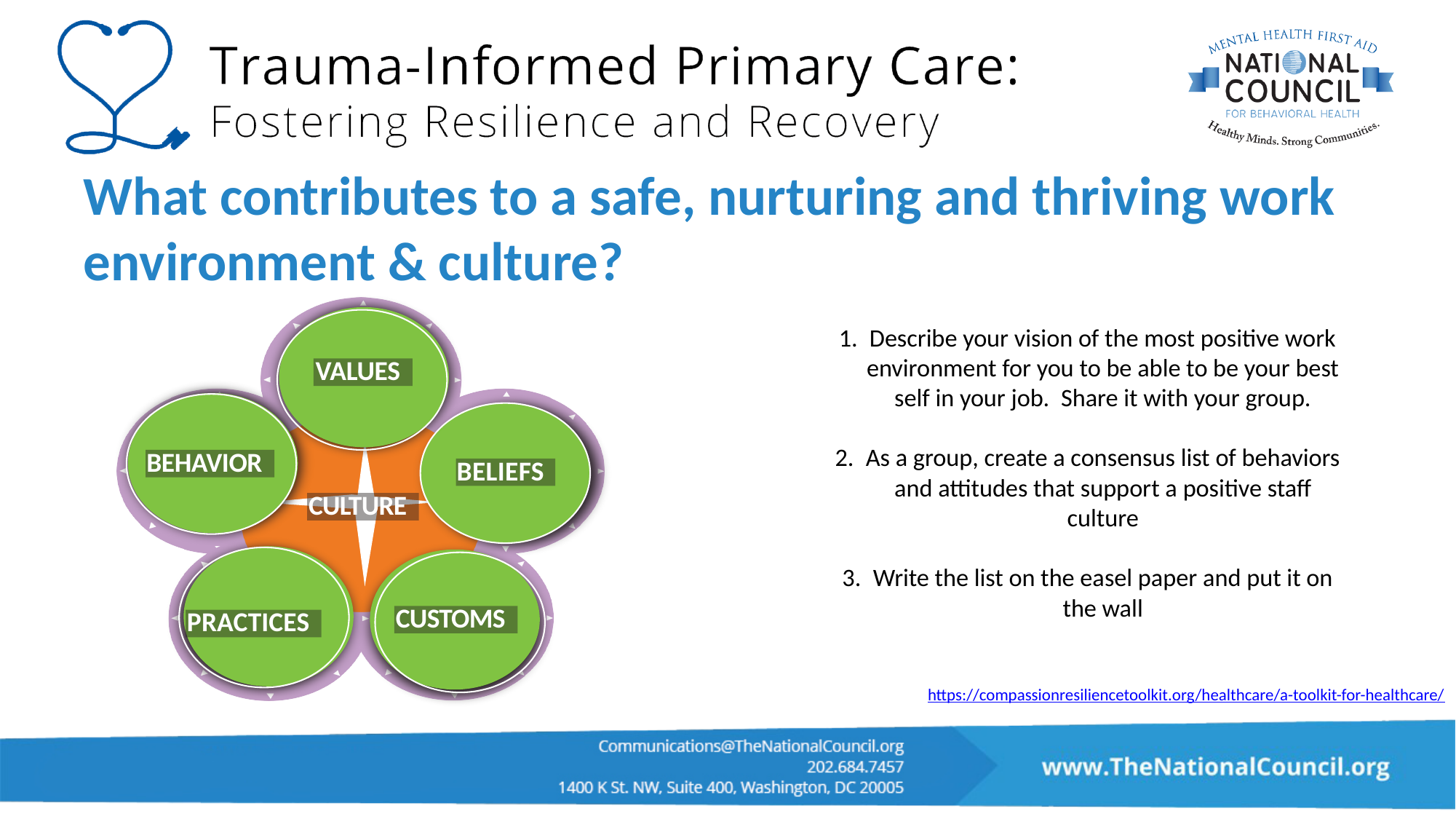

# What contributes to a safe, nurturing and thriving work environment & culture?

VALUES

BEHAVIOR
BELIEFS
CULTURE

CUSTOMS
PRACTICES
Describe your vision of the most positive work environment for you to be able to be your best self in your job.  Share it with your group.

As a group, create a consensus list of behaviors and attitudes that support a positive staff culture

Write the list on the easel paper and put it on the wall
https://compassionresiliencetoolkit.org/healthcare/a-toolkit-for-healthcare/